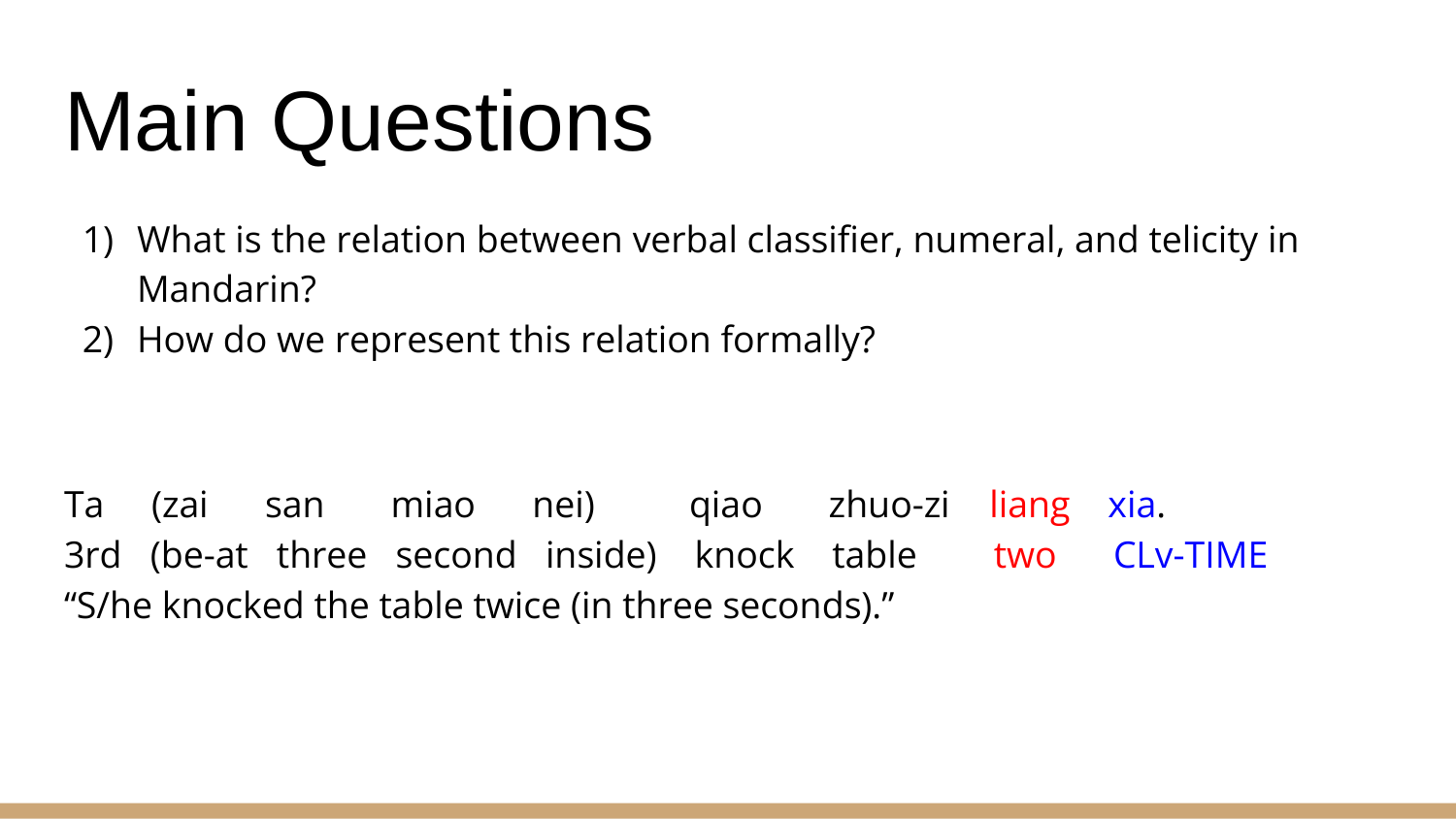

# Main Questions
What is the relation between verbal classifier, numeral, and telicity in Mandarin?
How do we represent this relation formally?

Ta     (zai      san       miao      nei)          qiao       zhuo-zi    liang    xia.
3rd   (be-at   three   second   inside)    knock    table        two      CLv-TIME
“S/he knocked the table twice (in three seconds).”